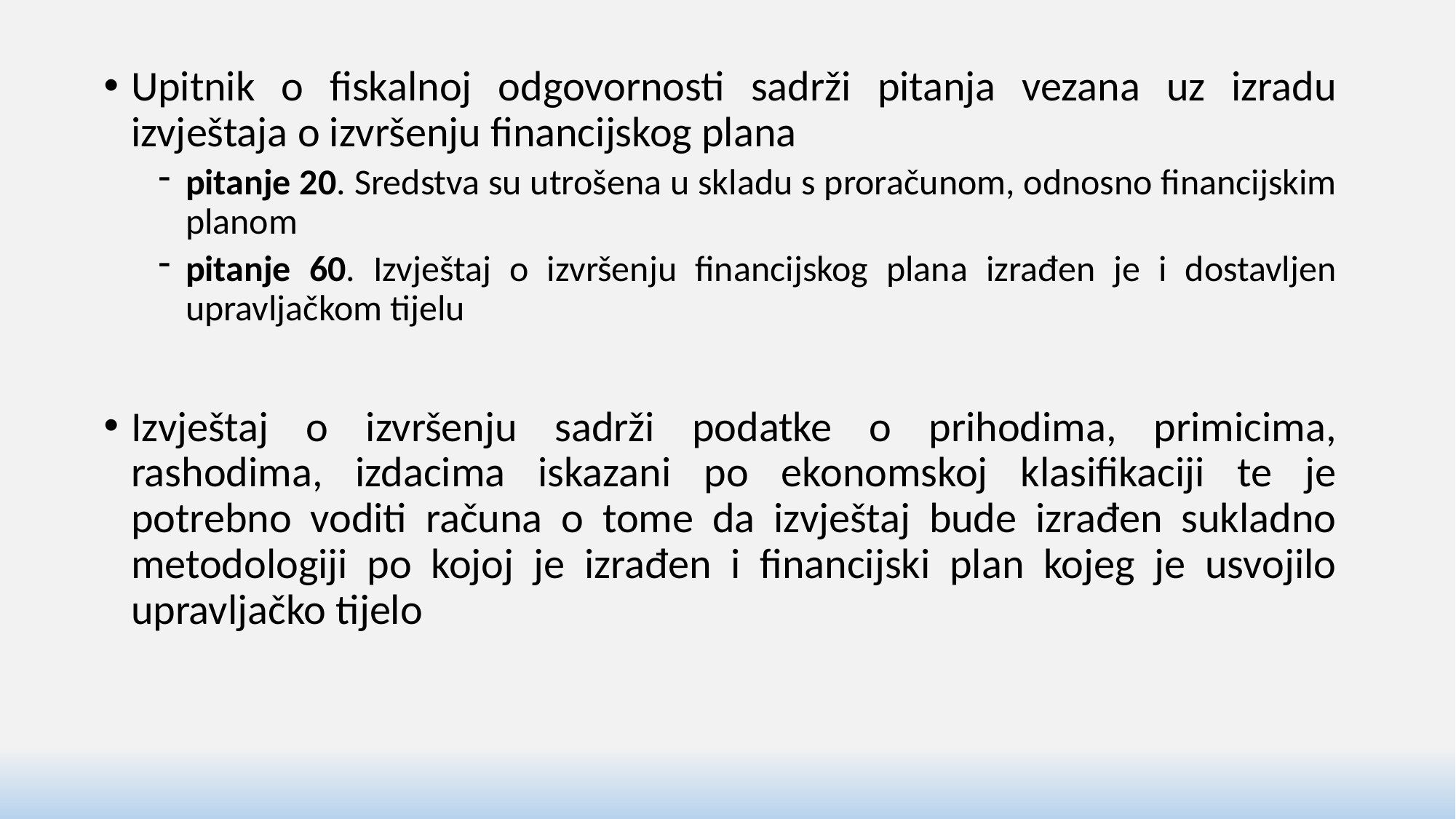

Upitnik o fiskalnoj odgovornosti sadrži pitanja vezana uz izradu izvještaja o izvršenju financijskog plana
pitanje 20. Sredstva su utrošena u skladu s proračunom, odnosno financijskim planom
pitanje 60. Izvještaj o izvršenju financijskog plana izrađen je i dostavljen upravljačkom tijelu

Izvještaj o izvršenju sadrži podatke o prihodima, primicima, rashodima, izdacima iskazani po ekonomskoj klasifikaciji te je potrebno voditi računa o tome da izvještaj bude izrađen sukladno metodologiji po kojoj je izrađen i financijski plan kojeg je usvojilo upravljačko tijelo